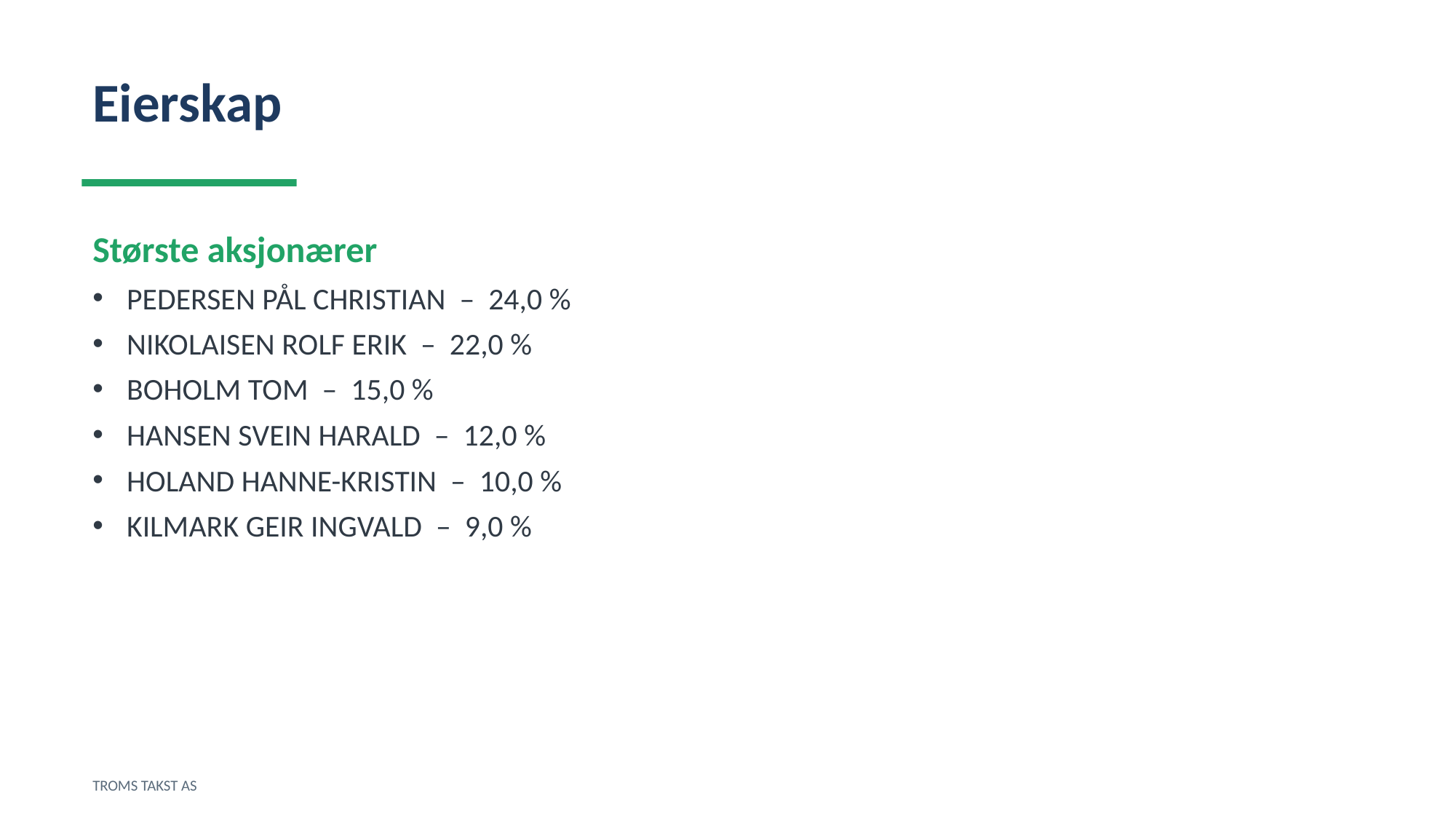

Eierskap

Største aksjonærer
PEDERSEN PÅL CHRISTIAN  –  24,0 %
NIKOLAISEN ROLF ERIK  –  22,0 %
BOHOLM TOM  –  15,0 %
HANSEN SVEIN HARALD  –  12,0 %
HOLAND HANNE-KRISTIN  –  10,0 %
KILMARK GEIR INGVALD  –  9,0 %
TROMS TAKST AS